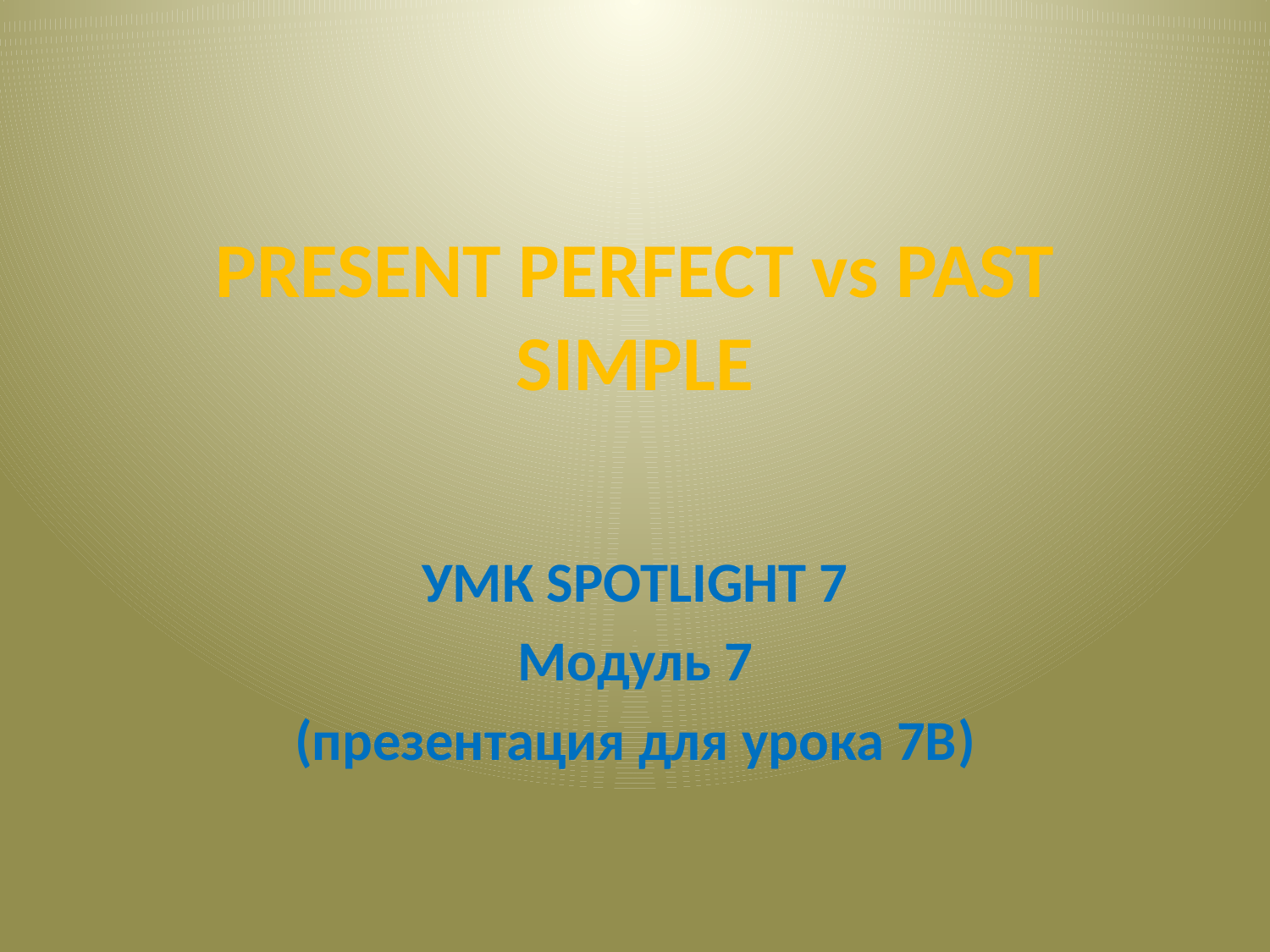

# PRESENT PERFECT vs PAST SIMPLE
УМК SPOTLIGHT 7
Модуль 7
(презентация для урока 7B)